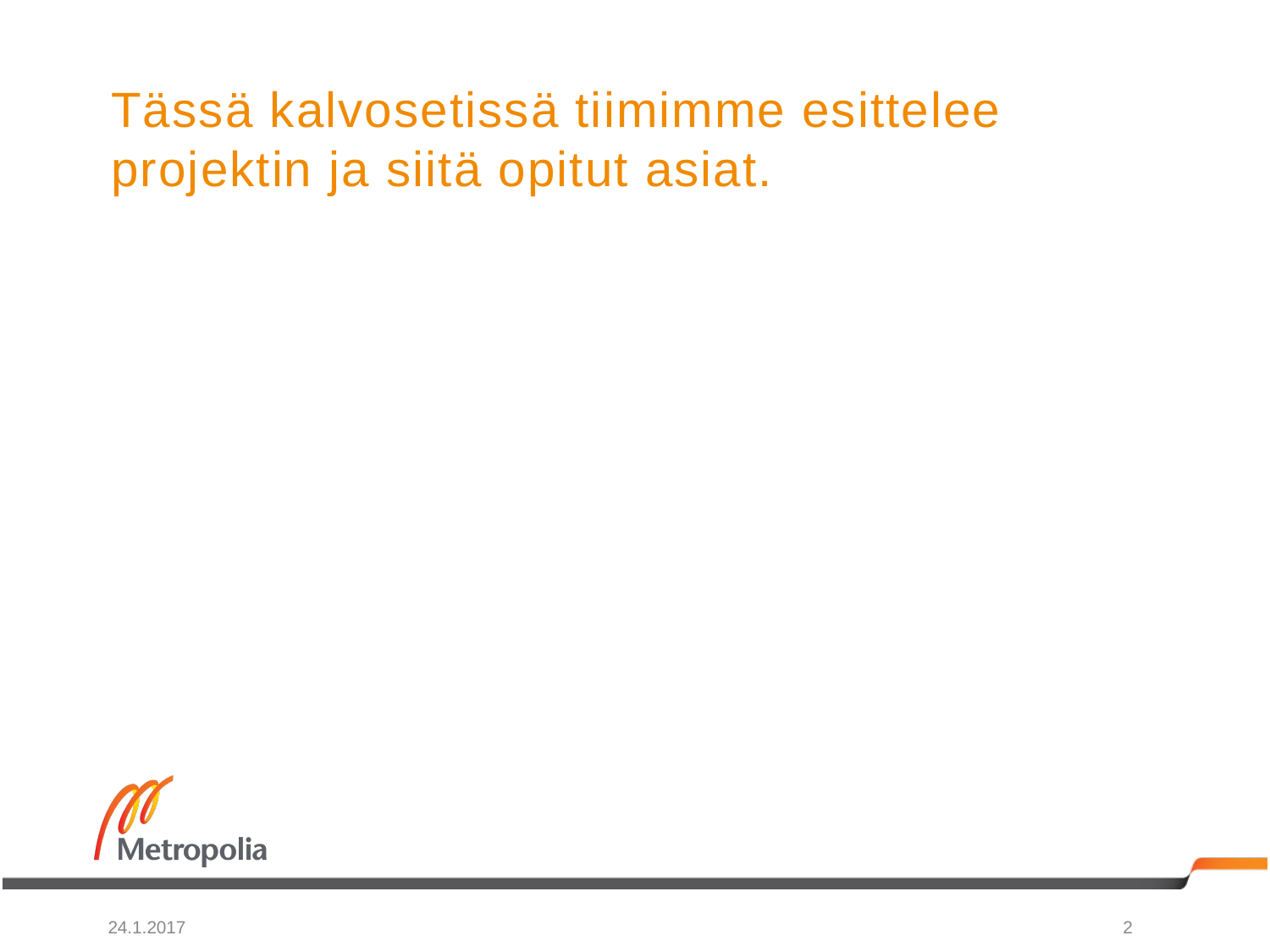

# Tässä kalvosetissä tiimimme esittelee projektin ja siitä opitut asiat.
24.1.2017

2